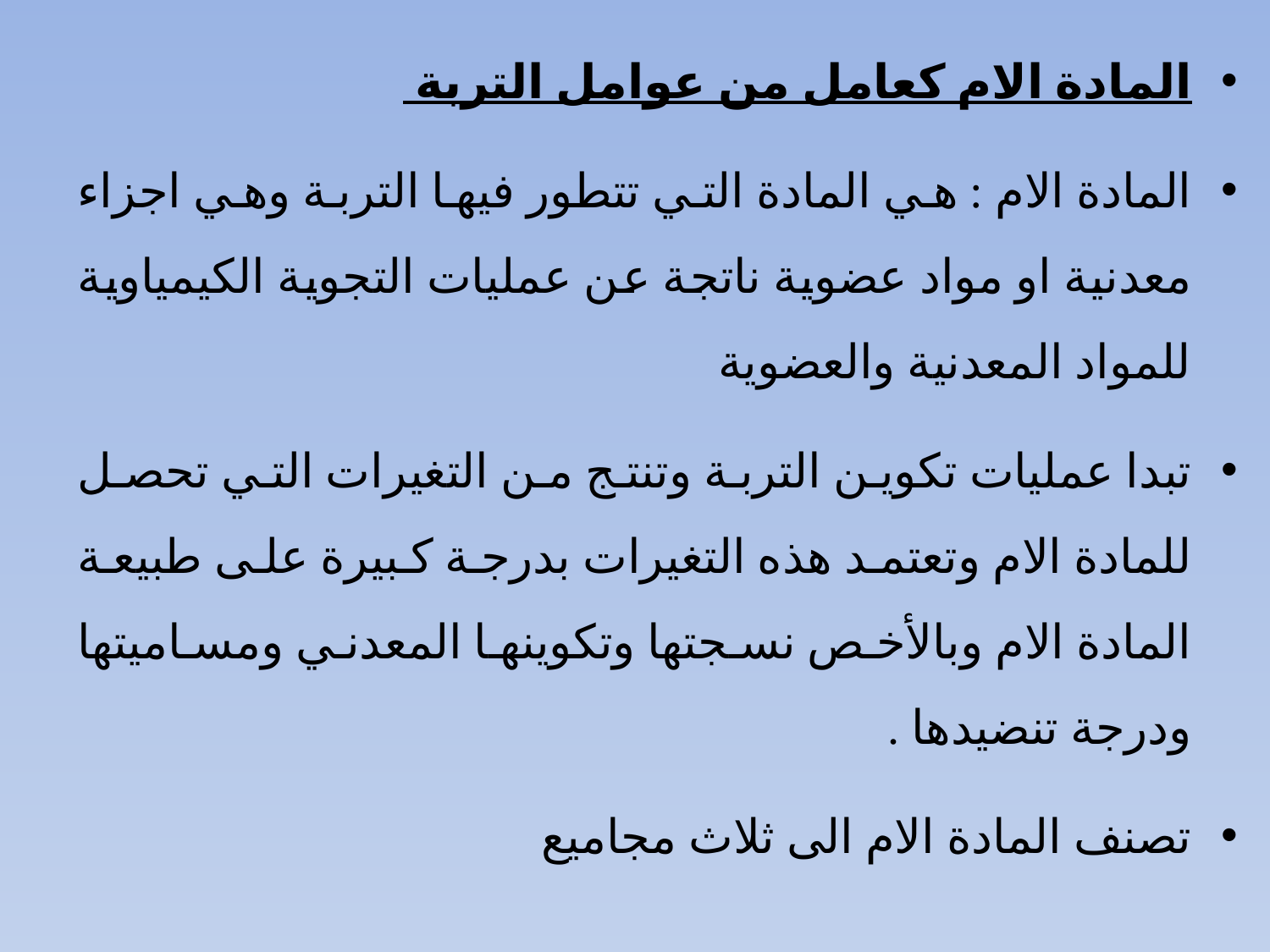

المادة الام كعامل من عوامل التربة
المادة الام : هي المادة التي تتطور فيها التربة وهي اجزاء معدنية او مواد عضوية ناتجة عن عمليات التجوية الكيمياوية للمواد المعدنية والعضوية
تبدا عمليات تكوين التربة وتنتج من التغيرات التي تحصل للمادة الام وتعتمد هذه التغيرات بدرجة كبيرة على طبيعة المادة الام وبالأخص نسجتها وتكوينها المعدني ومساميتها ودرجة تنضيدها .
تصنف المادة الام الى ثلاث مجاميع

#